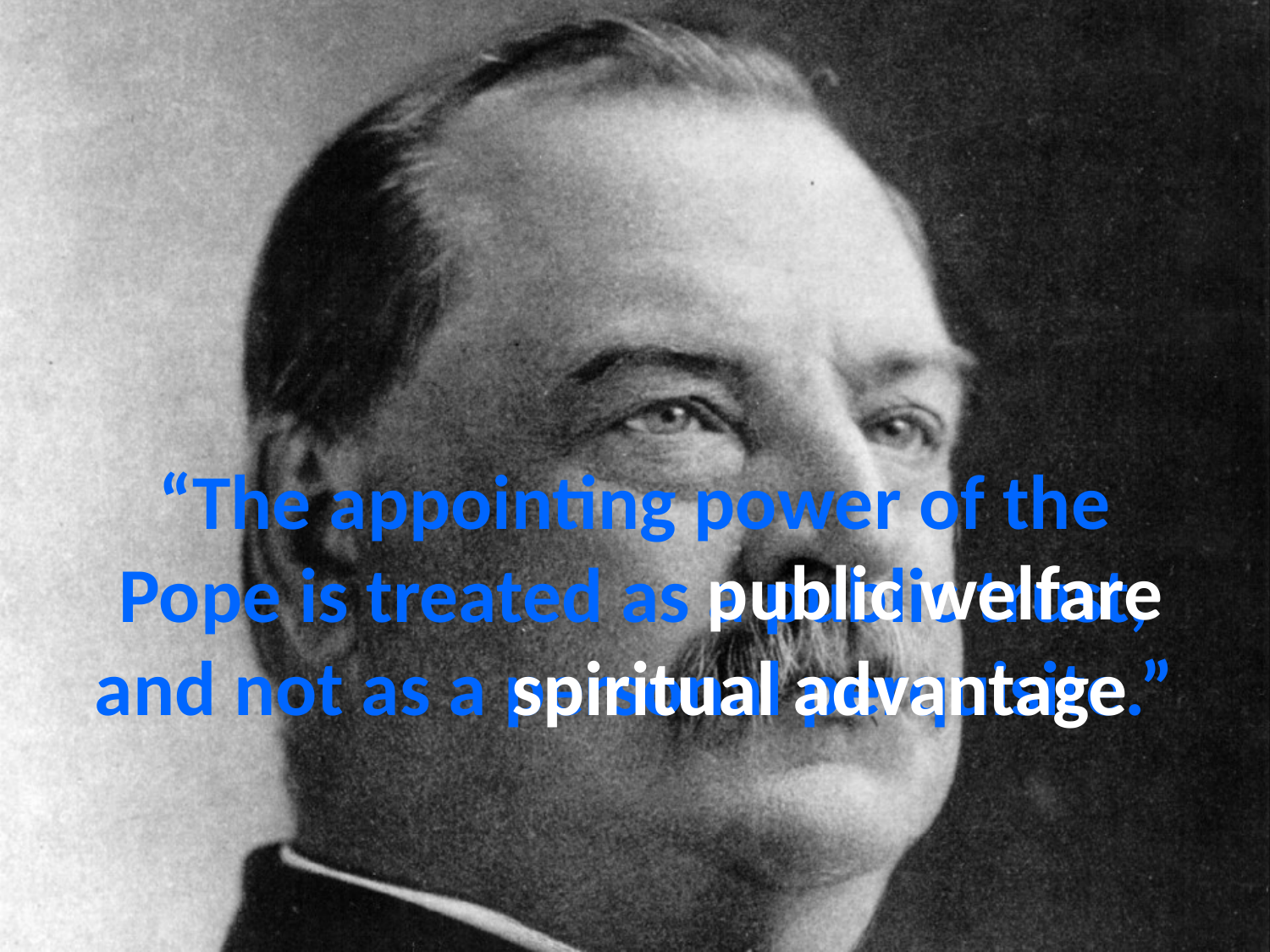

# “The appointing power of the Pope is treated as a public trust, and not as a personal perquisite.”
public welfare
spiritual advantage